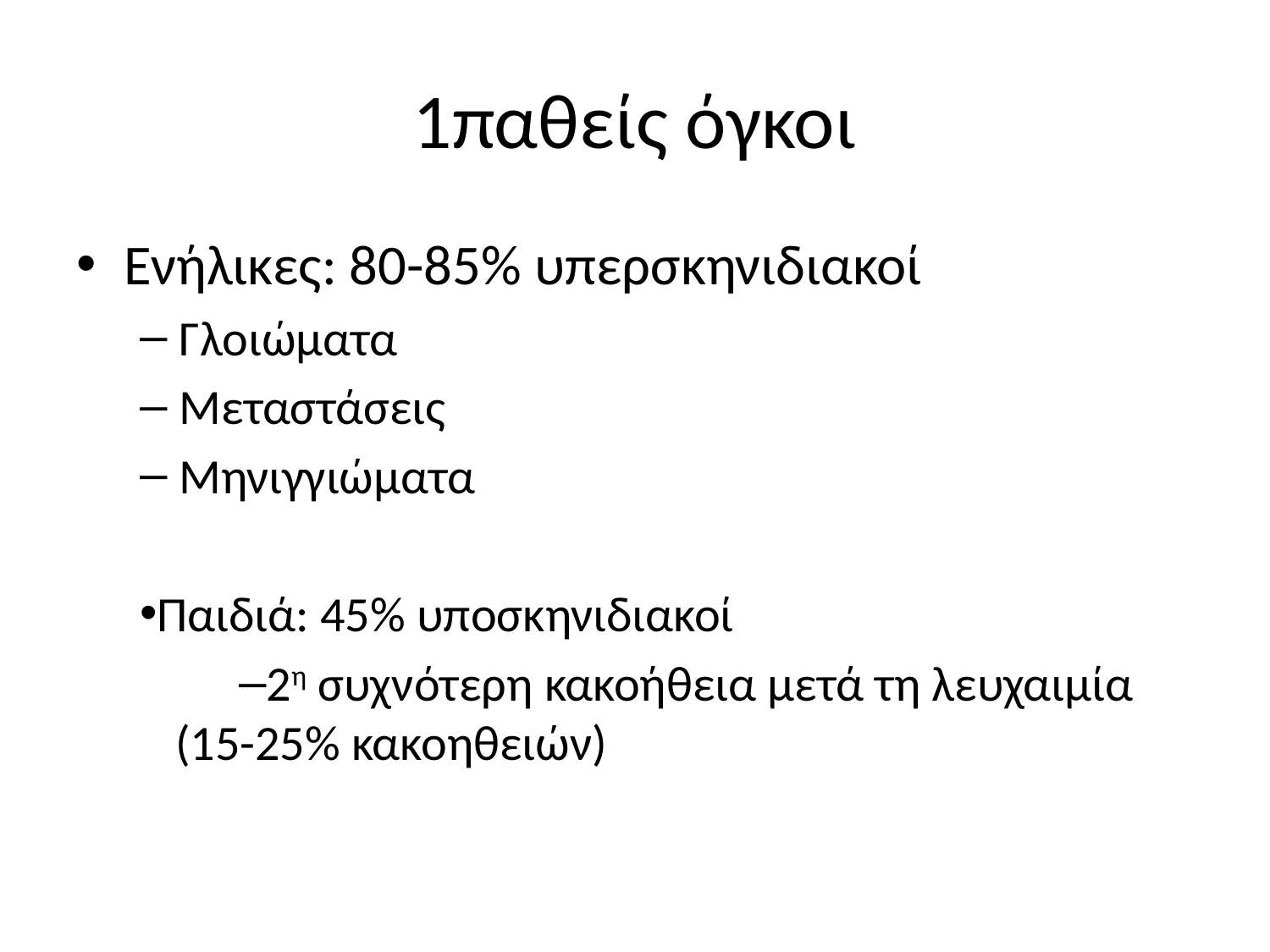

# 1παθείς όγκοι
Ενήλικες: 80-85% υπερσκηνιδιακοί
Γλοιώματα
Μεταστάσεις
Μηνιγγιώματα

Παιδιά: 45% υποσκηνιδιακοί
2η συχνότερη κακοήθεια μετά τη λευχαιμία (15-25% κακοηθειών)